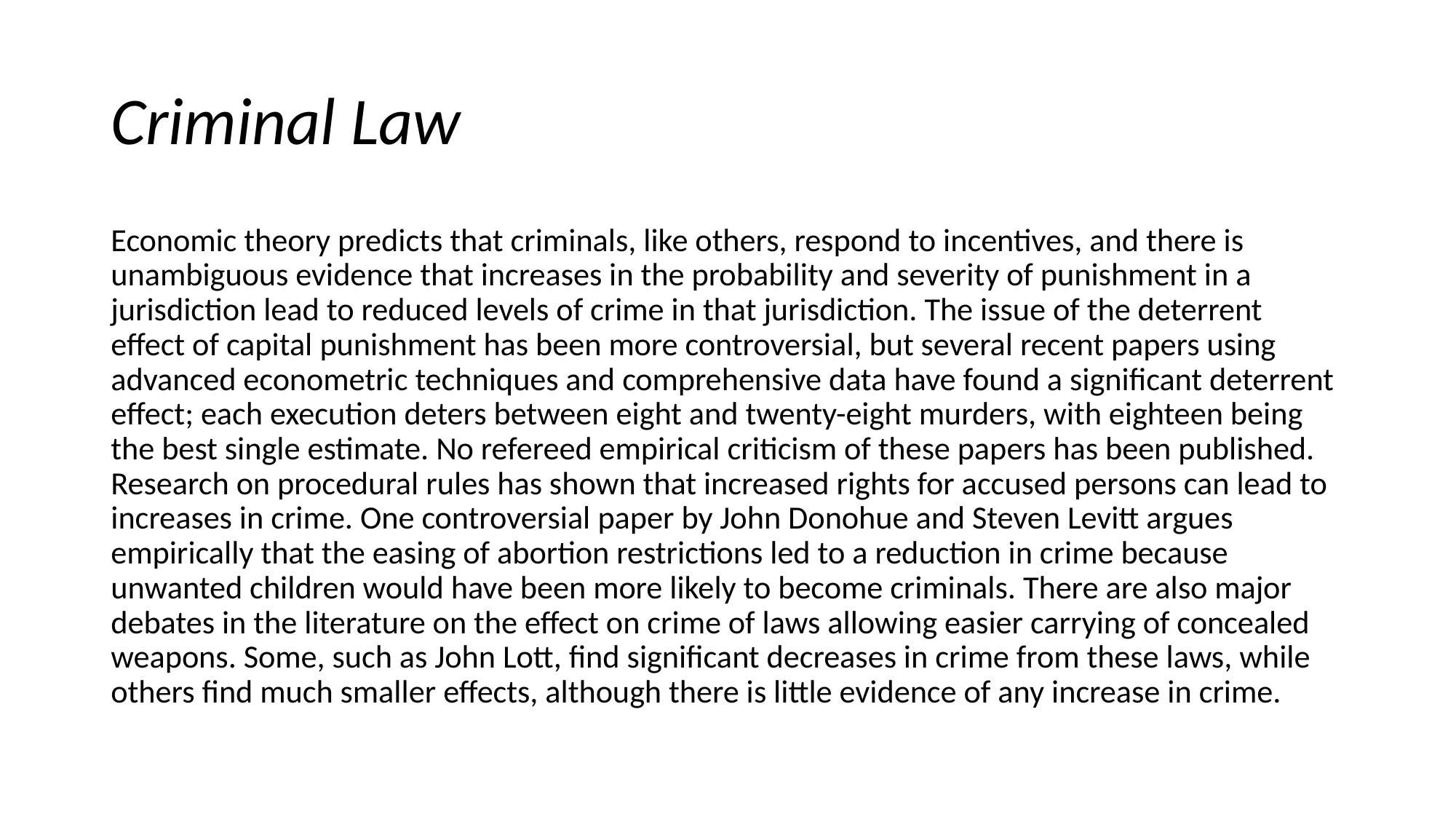

# Criminal Law
Economic theory predicts that criminals, like others, respond to incentives, and there is unambiguous evidence that increases in the probability and severity of punishment in a jurisdiction lead to reduced levels of crime in that jurisdiction. The issue of the deterrent effect of capital punishment has been more controversial, but several recent papers using advanced econometric techniques and comprehensive data have found a significant deterrent effect; each execution deters between eight and twenty-eight murders, with eighteen being the best single estimate. No refereed empirical criticism of these papers has been published. Research on procedural rules has shown that increased rights for accused persons can lead to increases in crime. One controversial paper by John Donohue and Steven Levitt argues empirically that the easing of abortion restrictions led to a reduction in crime because unwanted children would have been more likely to become criminals. There are also major debates in the literature on the effect on crime of laws allowing easier carrying of concealed weapons. Some, such as John Lott, find significant decreases in crime from these laws, while others find much smaller effects, although there is little evidence of any increase in crime.